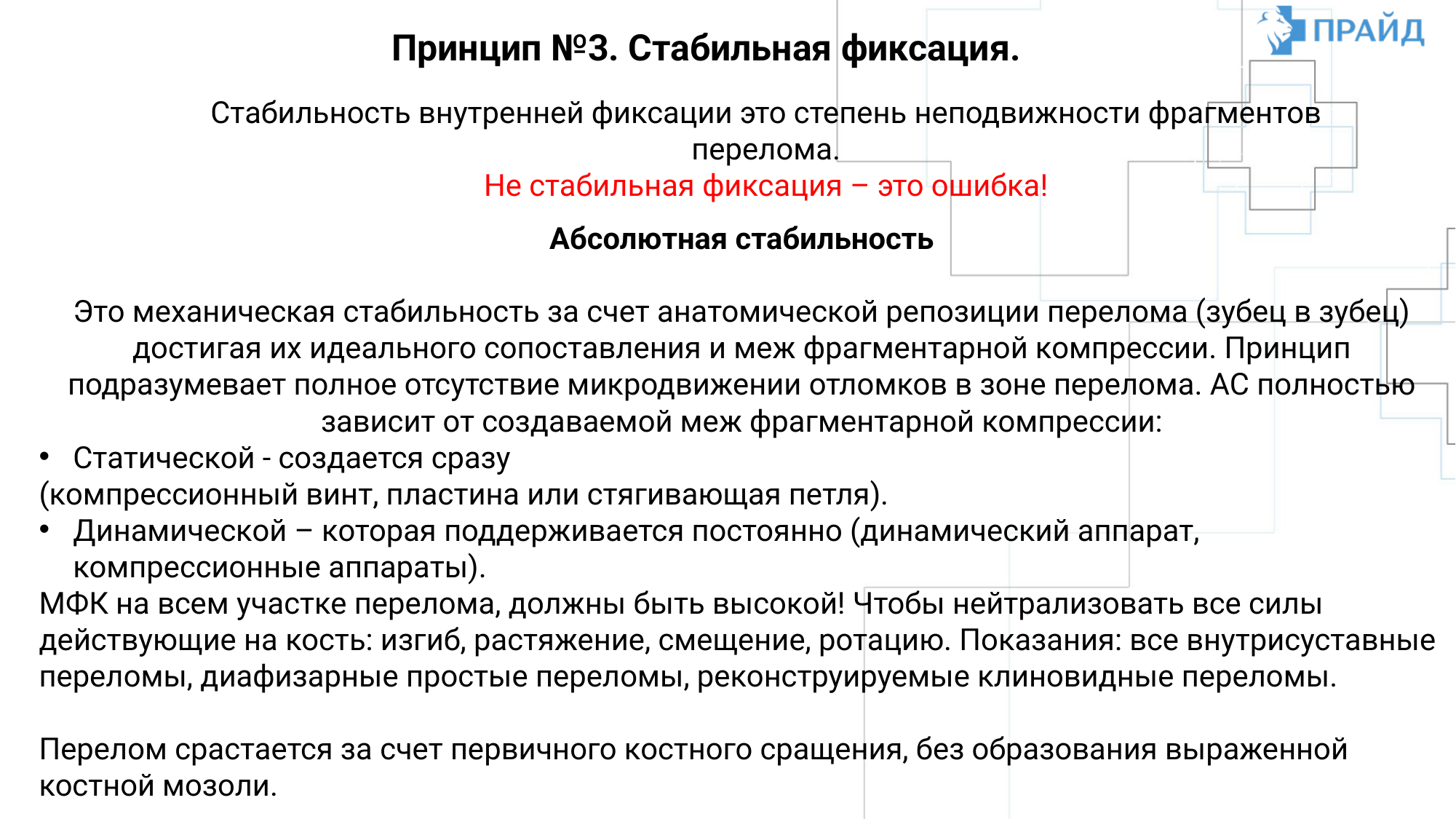

Принцип №3. Стабильная фиксация.
Стабильность внутренней фиксации это степень неподвижности фрагментов перелома.
Не стабильная фиксация – это ошибка!
Абсолютная стабильность

Это механическая стабильность за счет анатомической репозиции перелома (зубец в зубец) достигая их идеального сопоставления и меж фрагментарной компрессии. Принцип подразумевает полное отсутствие микродвижении отломков в зоне перелома. АС полностью зависит от создаваемой меж фрагментарной компрессии:
Статической - создается сразу
(компрессионный винт, пластина или стягивающая петля).
Динамической – которая поддерживается постоянно (динамический аппарат, компрессионные аппараты).
МФК на всем участке перелома, должны быть высокой! Чтобы нейтрализовать все силы действующие на кость: изгиб, растяжение, смещение, ротацию. Показания: все внутрисуставные переломы, диафизарные простые переломы, реконструируемые клиновидные переломы.

Перелом срастается за счет первичного костного сращения, без образования выраженной костной мозоли.